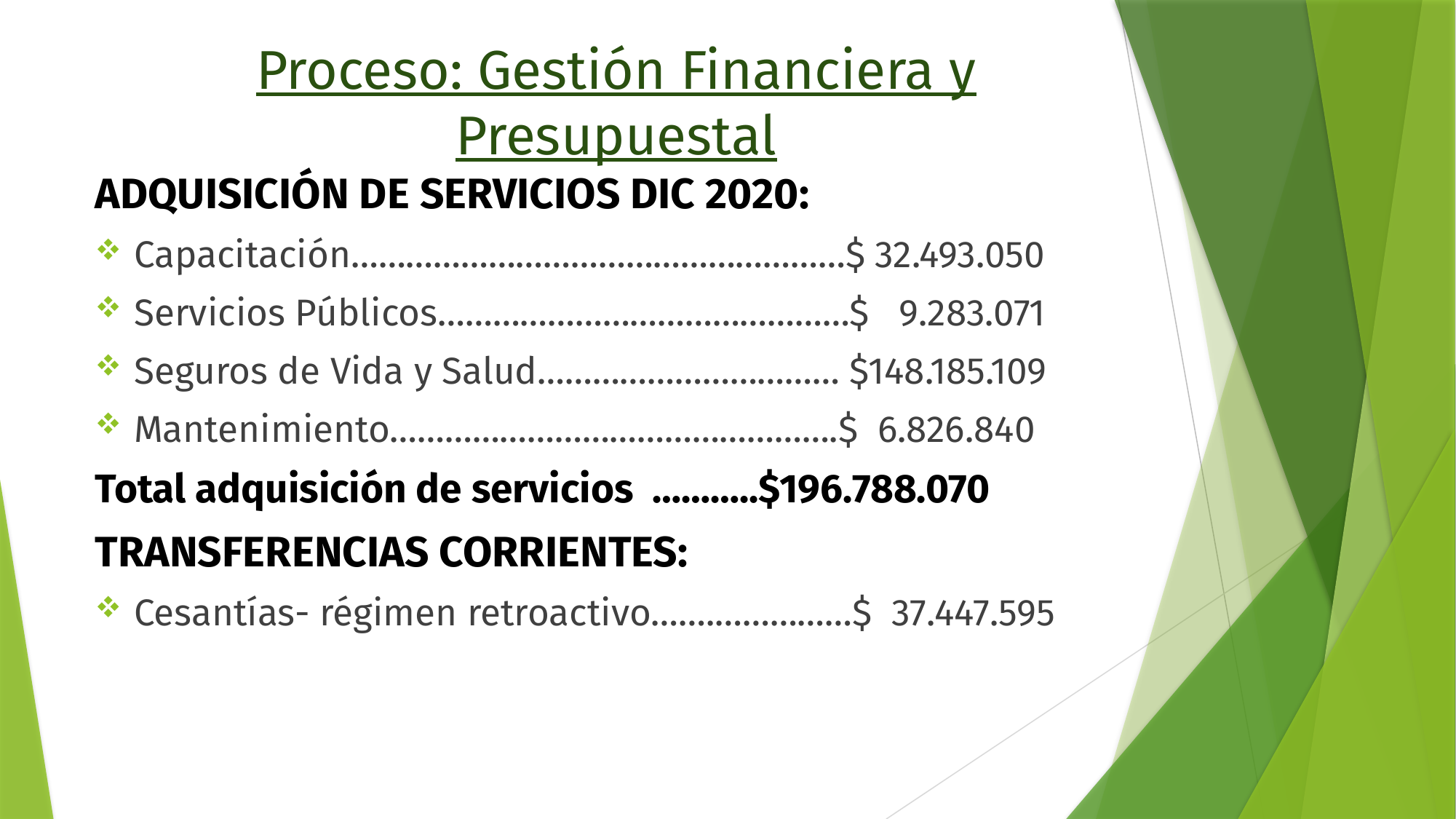

# Proceso: Gestión Financiera y Presupuestal
ADQUISICIÓN DE SERVICIOS DIC 2020:
Capacitación………………………………………………$ 32.493.050
Servicios Públicos………………………………………$   9.283.071
Seguros de Vida y Salud…………………………… $148.185.109
Mantenimiento………………………………………….$  6.826.840
Total adquisición de servicios  ………..$196.788.070
TRANSFERENCIAS CORRIENTES:
Cesantías- régimen retroactivo…….……………$  37.447.595